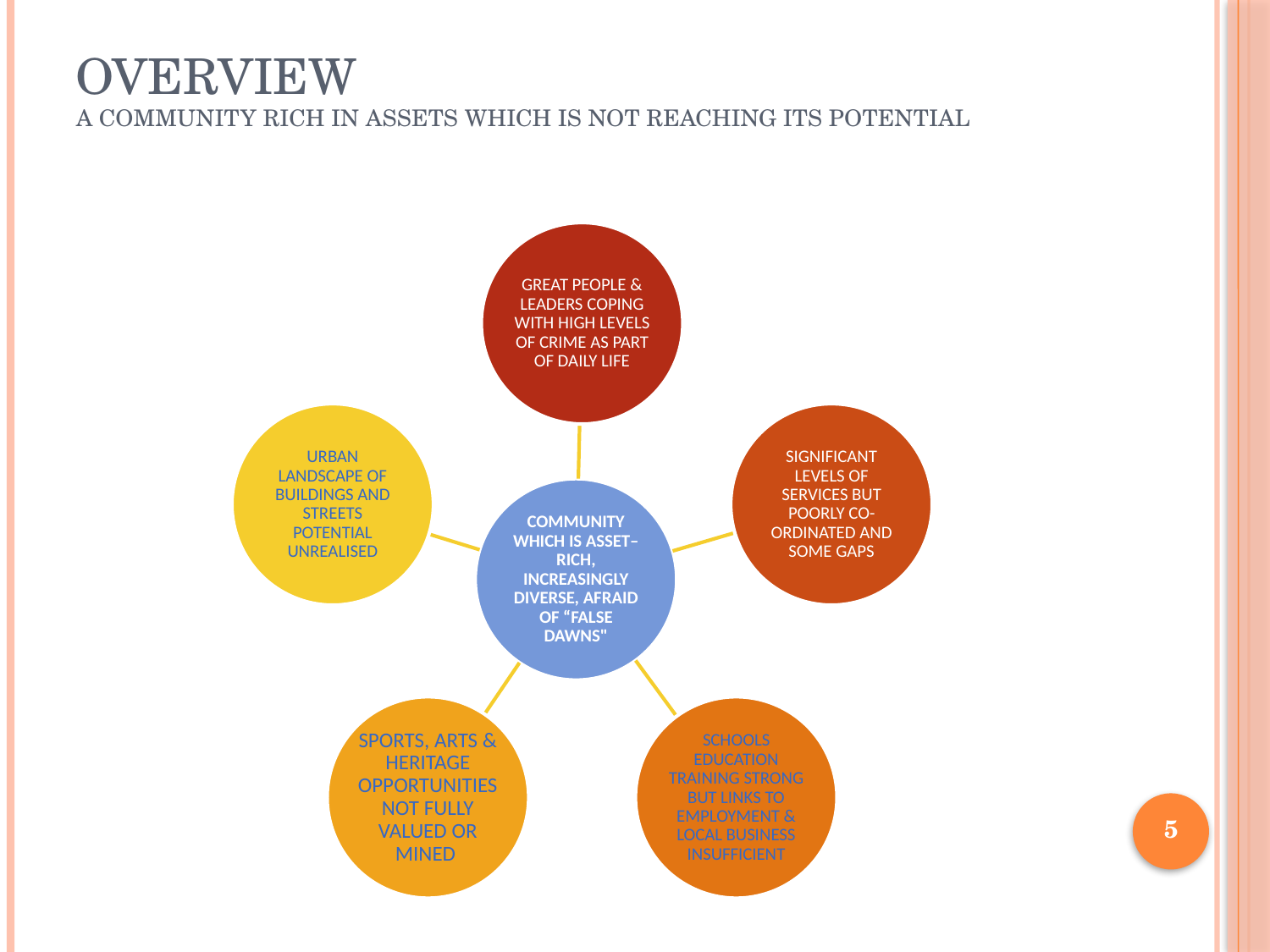

# Overview A COMMUNITY RICH IN ASSETS WHICH IS NOT REACHING ITS POTENTIAL
COMMUNITY WHICH IS ASSET–RICH, INCREASINGLY DIVERSE, AFRAID OF “FALSE DAWNS"

GREAT PEOPLE & LEADERS COPING WITH HIGH LEVELS OF CRIME AS PART OF DAILY LIFE

SIGNIFICANT LEVELS OF SERVICES BUT POORLY CO-ORDINATED AND SOME GAPS

SCHOOLS EDUCATION TRAINING STRONG BUT LINKS TO EMPLOYMENT & LOCAL BUSINESS INSUFFICIENT

SPORTS, ARTS & HERITAGE OPPORTUNITIES NOT FULLY VALUED OR MINED

URBAN LANDSCAPE OF BUILDINGS AND STREETS POTENTIAL UNREALISED
5